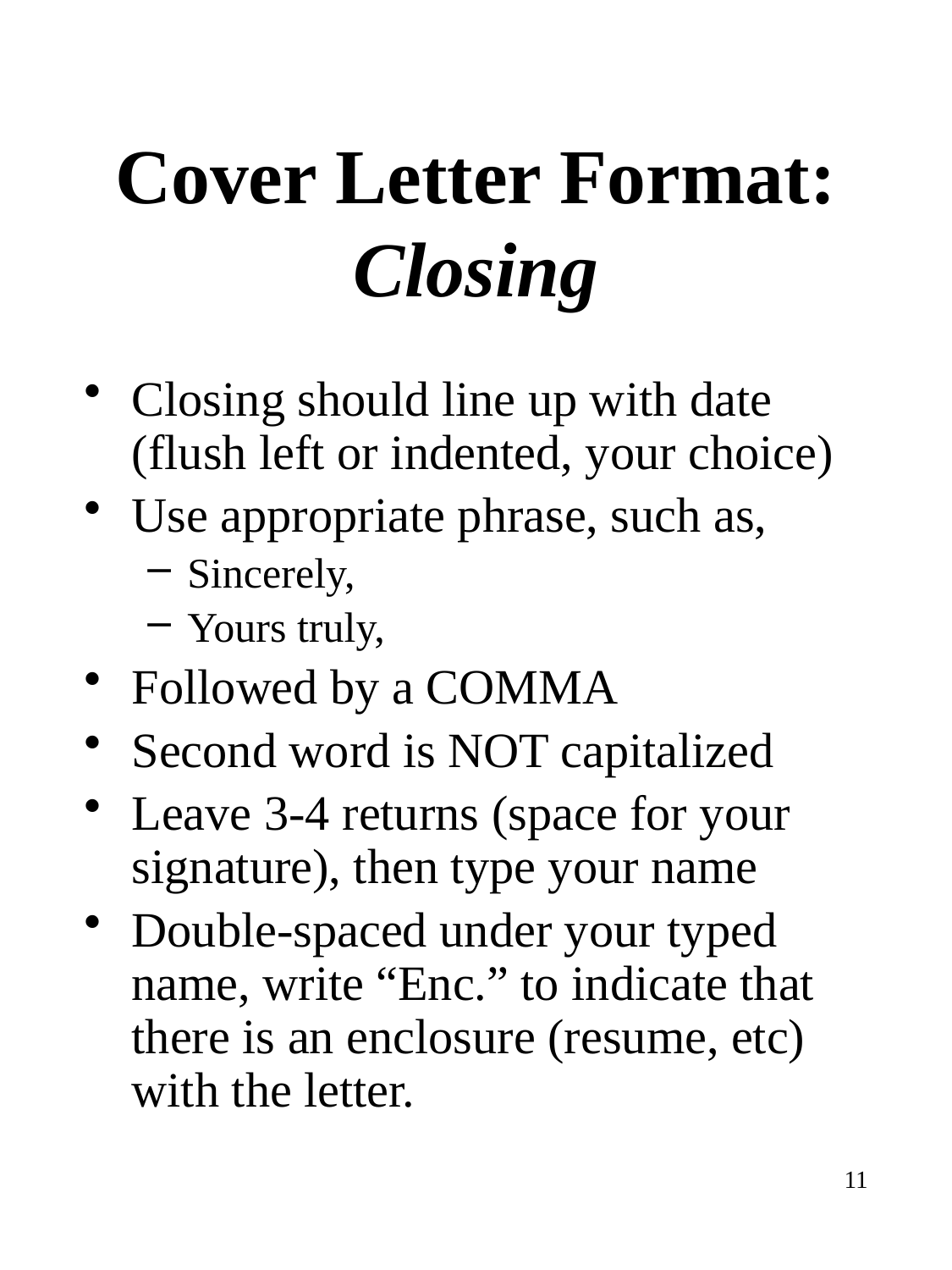

# Cover Letter Format: Closing
Closing should line up with date (flush left or indented, your choice)
Use appropriate phrase, such as,
Sincerely,
Yours truly,
Followed by a COMMA
Second word is NOT capitalized
Leave 3-4 returns (space for your signature), then type your name
Double-spaced under your typed name, write “Enc.” to indicate that there is an enclosure (resume, etc) with the letter.

11